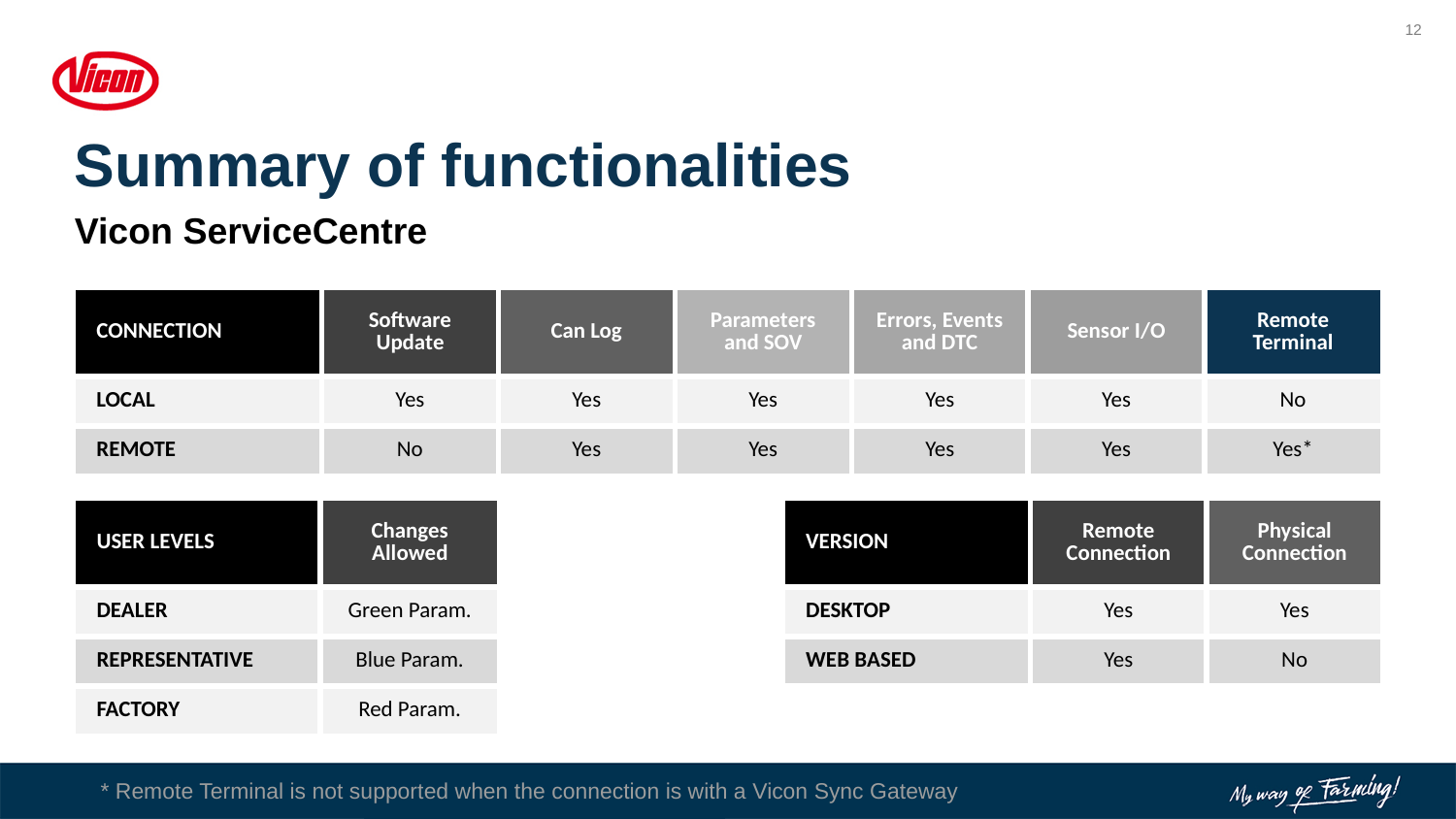

# Summary of functionalities
Vicon ServiceCentre
| CONNECTION | Software Update | Can Log | Parameters and SOV | Errors, Events and DTC | Sensor I/O | Remote Terminal |
| --- | --- | --- | --- | --- | --- | --- |
| LOCAL | Yes | Yes | Yes | Yes | Yes | No |
| REMOTE | No | Yes | Yes | Yes | Yes | Yes\* |
| USER LEVELS | Changes Allowed |
| --- | --- |
| DEALER | Green Param. |
| REPRESENTATIVE | Blue Param. |
| FACTORY | Red Param. |
| VERSION | Remote Connection | Physical Connection |
| --- | --- | --- |
| DESKTOP | Yes | Yes |
| WEB BASED | Yes | No |
* Remote Terminal is not supported when the connection is with a Vicon Sync Gateway